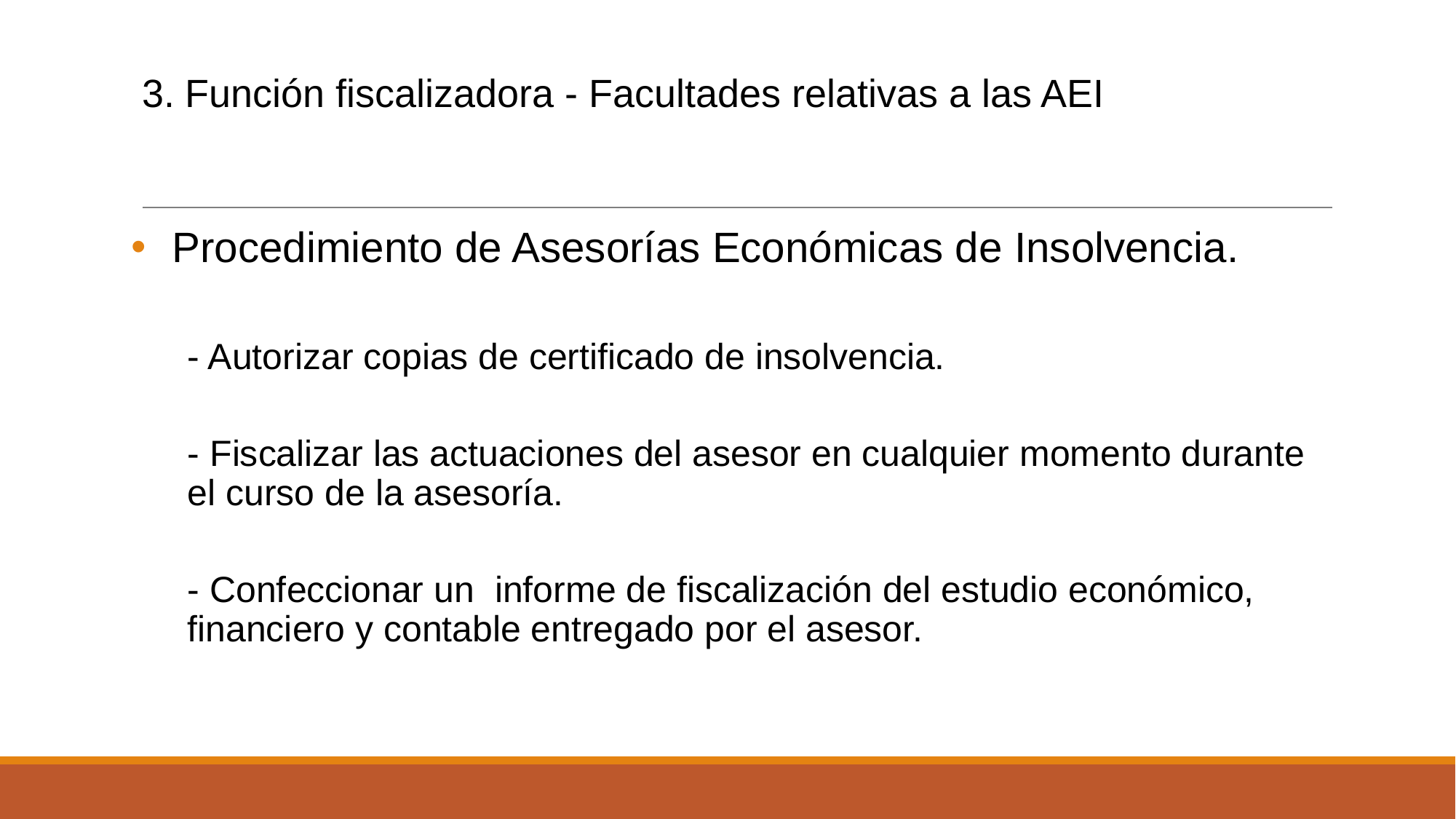

# 3. Función fiscalizadora - Facultades relativas a las AEI
Procedimiento de Asesorías Económicas de Insolvencia.

- Autorizar copias de certificado de insolvencia.

- Fiscalizar las actuaciones del asesor en cualquier momento durante el curso de la asesoría.

- Confeccionar un  informe de fiscalización del estudio económico, financiero y contable entregado por el asesor.